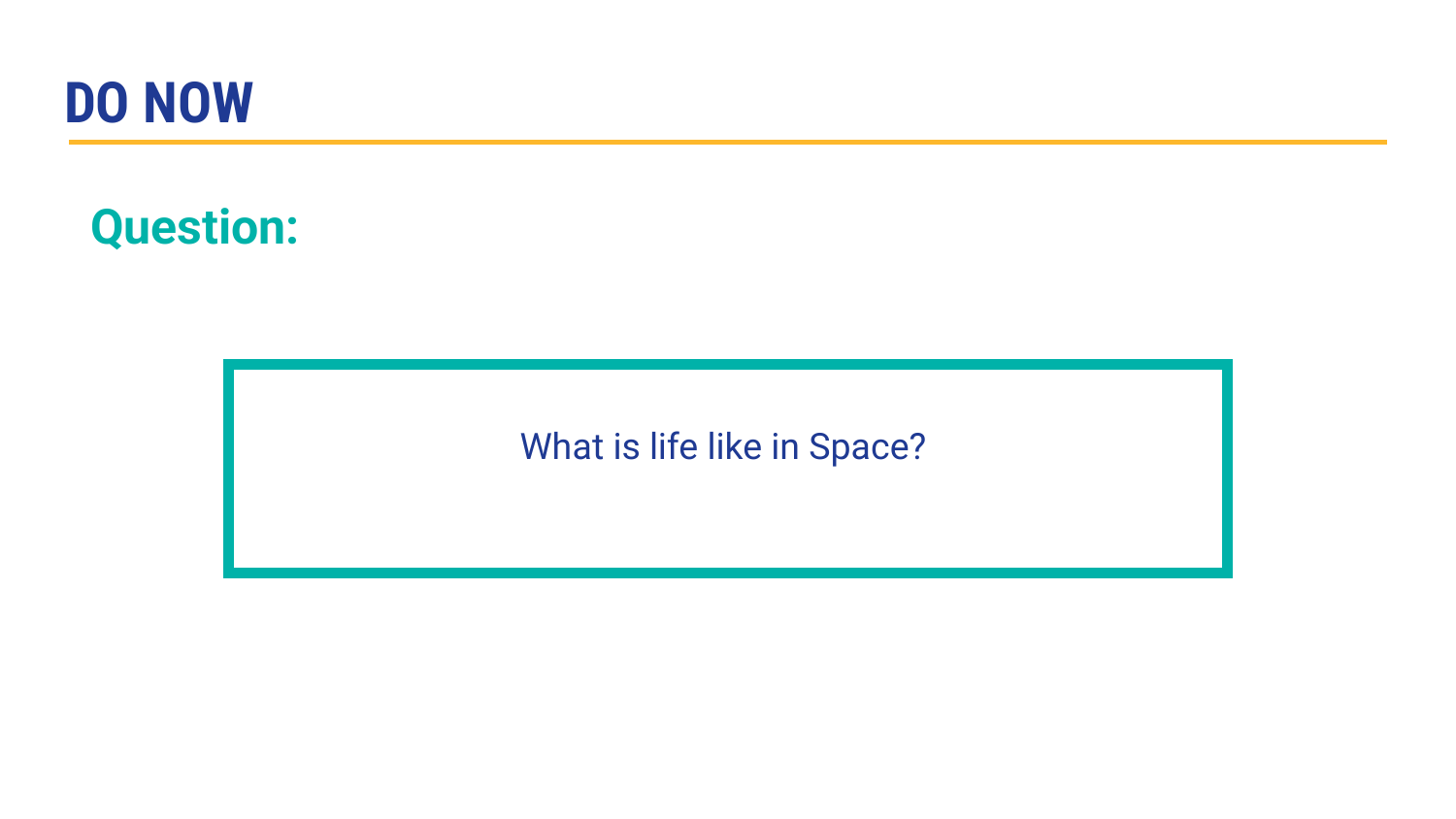

# DO NOW
Question:
| What is life like in Space? |
| --- |